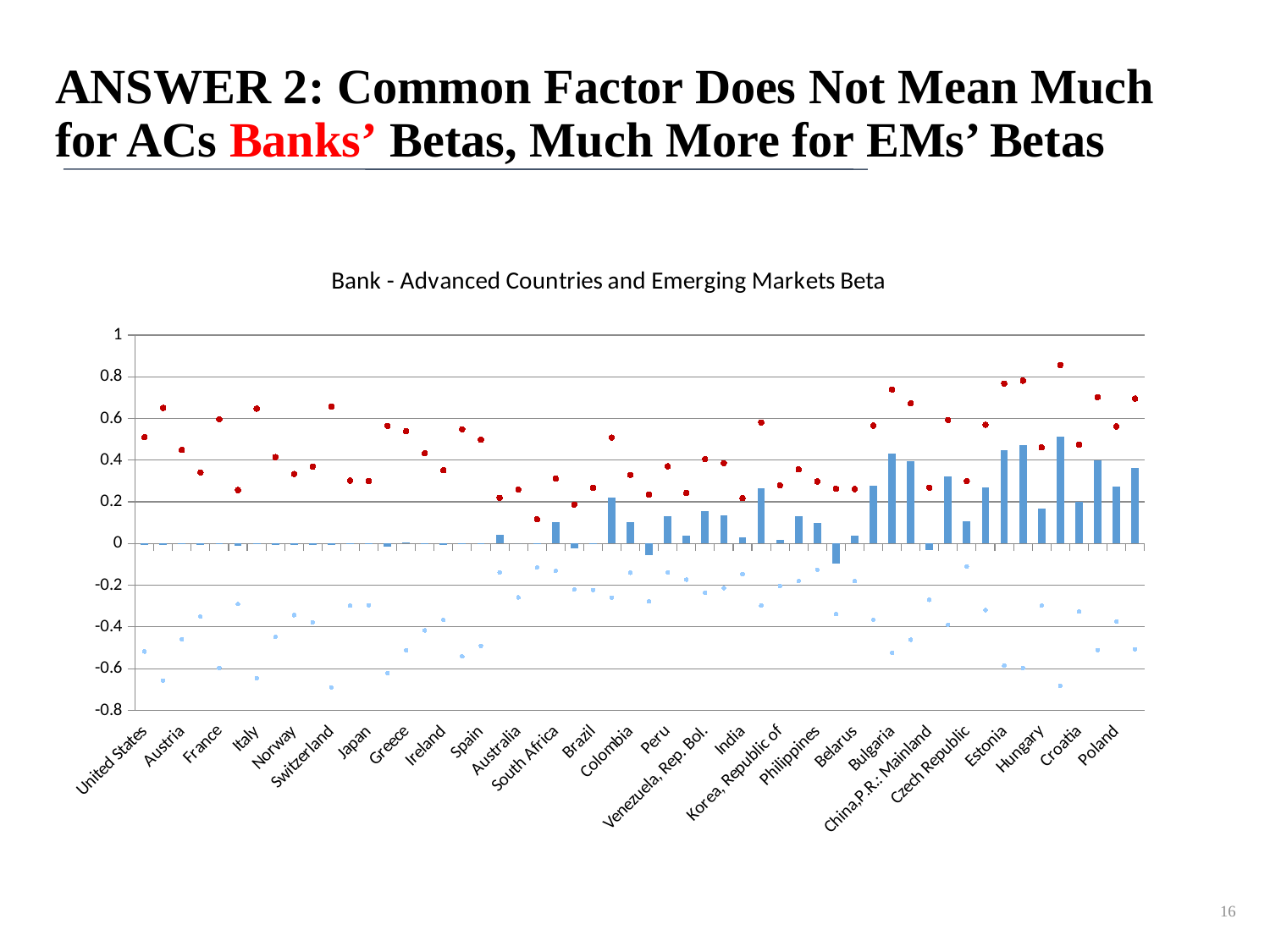

# ANSWER 2: Common Factor Does Not Mean Much for ACs Banks’ Betas, Much More for EMs’ Betas

### Chart: Bank - Advanced Countries and Emerging Markets Beta

| Category |  |  |  |
|---|---|---|---|
| United States | -0.004956296304909757 | -0.5183347170192503 | 0.5099300461025591 |
| United Kingdom | -0.008235281485916107 | -0.6571414220471705 | 0.650392453881001 |
| Austria | -0.00253537691952275 | -0.4602725089073545 | 0.4486923575880634 |
| Denmark | -0.004858953138922136 | -0.35142847227705776 | 0.3405263799445004 |
| France | -0.0009189207336669845 | -0.5969095628793499 | 0.5962873268821021 |
| Germany | -0.010545725305149346 | -0.2904994610238011 | 0.25659195619258723 |
| Italy | -0.0004377856996753493 | -0.6459524892859381 | 0.6470077733926045 |
| Netherlands | -0.008136521886534805 | -0.44896788292010176 | 0.414825294049191 |
| Norway | -0.0048222931133480385 | -0.34370403503359653 | 0.33376854445396154 |
| Sweden | -0.004805166810002511 | -0.37884839982766044 | 0.369115914192599 |
| Switzerland | -0.00873980523612435 | -0.6905914915708642 | 0.6563279562129267 |
| Canada | 0.0024612708155690773 | -0.29862562735616904 | 0.3016978408255474 |
| Japan | 0.002414263866633706 | -0.29694718350091576 | 0.30034340020849704 |
| Finland | -0.015154257878741825 | -0.6223626866384114 | 0.5648007680092738 |
| Greece | 0.0066379215095112715 | -0.5123249347479082 | 0.5385955771632692 |
| Iceland | 0.003006714611226635 | -0.4171276997128981 | 0.43327054863088754 |
| Ireland | -0.00644584690637307 | -0.36750776694444787 | 0.3510518492061201 |
| Portugal | -0.004470617291853118 | -0.5420577009982428 | 0.5479504541961517 |
| Spain | 0.00046185794638408984 | -0.4911193726341752 | 0.4975854854046986 |
| Turkey | 0.041222334398460736 | -0.1388788197102295 | 0.22002764842930442 |
| Australia | -0.00011784589064345483 | -0.25899020205122436 | 0.2591585404596984 |
| New Zealand | -0.0009632930088565722 | -0.11599104030646898 | 0.11587946036287161 |
| South Africa | 0.10155844342643172 | -0.13199161490532127 | 0.3119846098361289 |
| Argentina | -0.022335003848360763 | -0.22060524837282974 | 0.18705802655394865 |
| Brazil | 0.00013537024490152728 | -0.22353491069758644 | 0.2669952134174764 |
| Chile | 0.2185050889325947 | -0.259521511902192 | 0.5084397966997253 |
| Colombia | 0.10209269909876019 | -0.14076476252083372 | 0.3293275555281894 |
| Mexico | -0.056862400536091706 | -0.2779281243222308 | 0.23516866391538688 |
| Peru | 0.1317141855299663 | -0.13926238629309173 | 0.3705997921446501 |
| Uruguay | 0.037994446132781426 | -0.17353821795328594 | 0.24255658660936238 |
| Venezuela, Rep. Bol. | 0.15357506157801093 | -0.23645629712635613 | 0.4045119785595956 |
| Israel | 0.13470859622319437 | -0.21426102865112506 | 0.3857515972517332 |
| India | 0.03155179348955014 | -0.14711632304841507 | 0.21728857901215098 |
| Indonesia | 0.26366652512526967 | -0.2984234387230533 | 0.5809032136914485 |
| Korea, Republic of | 0.016326200352560546 | -0.20350365092694556 | 0.2792125837127337 |
| Pakistan | 0.1297646086990877 | -0.1807991043987598 | 0.35513621087951036 |
| Philippines | 0.09754028749080512 | -0.12550219623933 | 0.29775327933182905 |
| Thailand | -0.09565713722855362 | -0.33894919178796246 | 0.26258795045073746 |
| Belarus | 0.03857458702187937 | -0.18018377177272094 | 0.26103886794386616 |
| Kazakhstan | 0.27734233699422045 | -0.3661441223291563 | 0.5657743637374978 |
| Bulgaria | 0.4324312429055363 | -0.5247345781886362 | 0.7390276979299151 |
| Russian Federation | 0.39651399484206984 | -0.461722295464806 | 0.6724331233292269 |
| China,P.R.: Mainland | -0.03253966793129844 | -0.27056831245782076 | 0.2682388635633135 |
| Ukraine | 0.32369815196596047 | -0.3890665757147934 | 0.5922697107644844 |
| Czech Republic | 0.10660888174418505 | -0.11002305320235381 | 0.299499384551847 |
| Slovak Republic | 0.2705649095589255 | -0.3192742331618289 | 0.5696359659117118 |
| Estonia | 0.44625967589244986 | -0.586307503537586 | 0.7675140750905023 |
| Latvia | 0.471831005793128 | -0.5969116368011074 | 0.7812890469102337 |
| Hungary | 0.16874227497314032 | -0.2988867632384646 | 0.46087503962548804 |
| Lithuania | 0.5132098511588146 | -0.6828876788575068 | 0.8562904297468354 |
| Croatia | 0.19983401230299735 | -0.3273104498006593 | 0.47417542327696816 |
| Slovenia | 0.3977472403708314 | -0.5115527119816754 | 0.7025974409515794 |
| Poland | 0.27396448916858246 | -0.37446006432361484 | 0.5616033130987167 |
| Romania | 0.36111356156678215 | -0.5070154748810765 | 0.6953097002723041 |
16